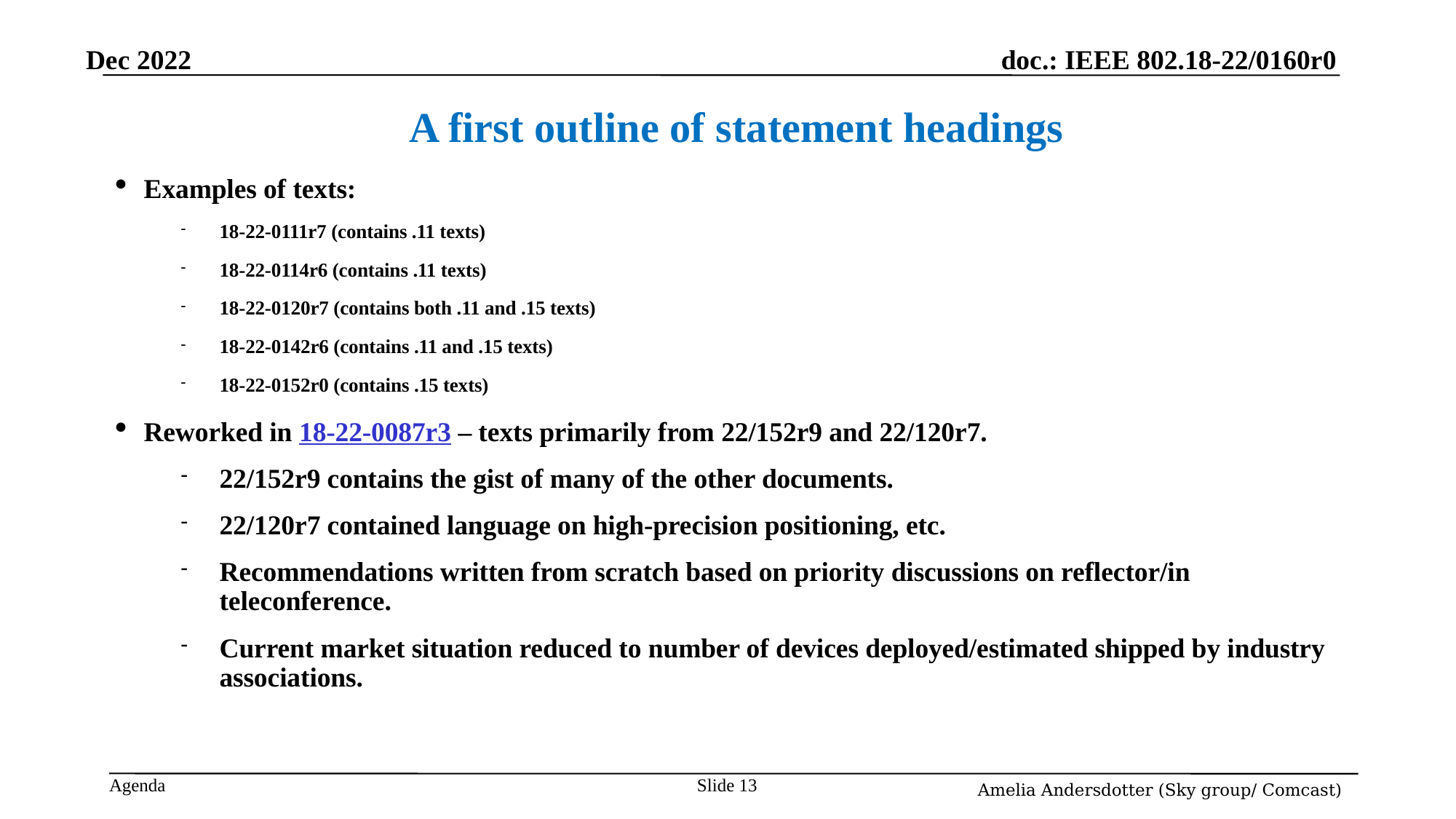

# A first outline of statement headings
Examples of texts:
18-22-0111r7 (contains .11 texts)
18-22-0114r6 (contains .11 texts)
18-22-0120r7 (contains both .11 and .15 texts)
18-22-0142r6 (contains .11 and .15 texts)
18-22-0152r0 (contains .15 texts)
Reworked in 18-22-0087r3 – texts primarily from 22/152r9 and 22/120r7.
22/152r9 contains the gist of many of the other documents.
22/120r7 contained language on high-precision positioning, etc.
Recommendations written from scratch based on priority discussions on reflector/in teleconference.
Current market situation reduced to number of devices deployed/estimated shipped by industry associations.
Slide 13
Amelia Andersdotter (Sky group/ Comcast)